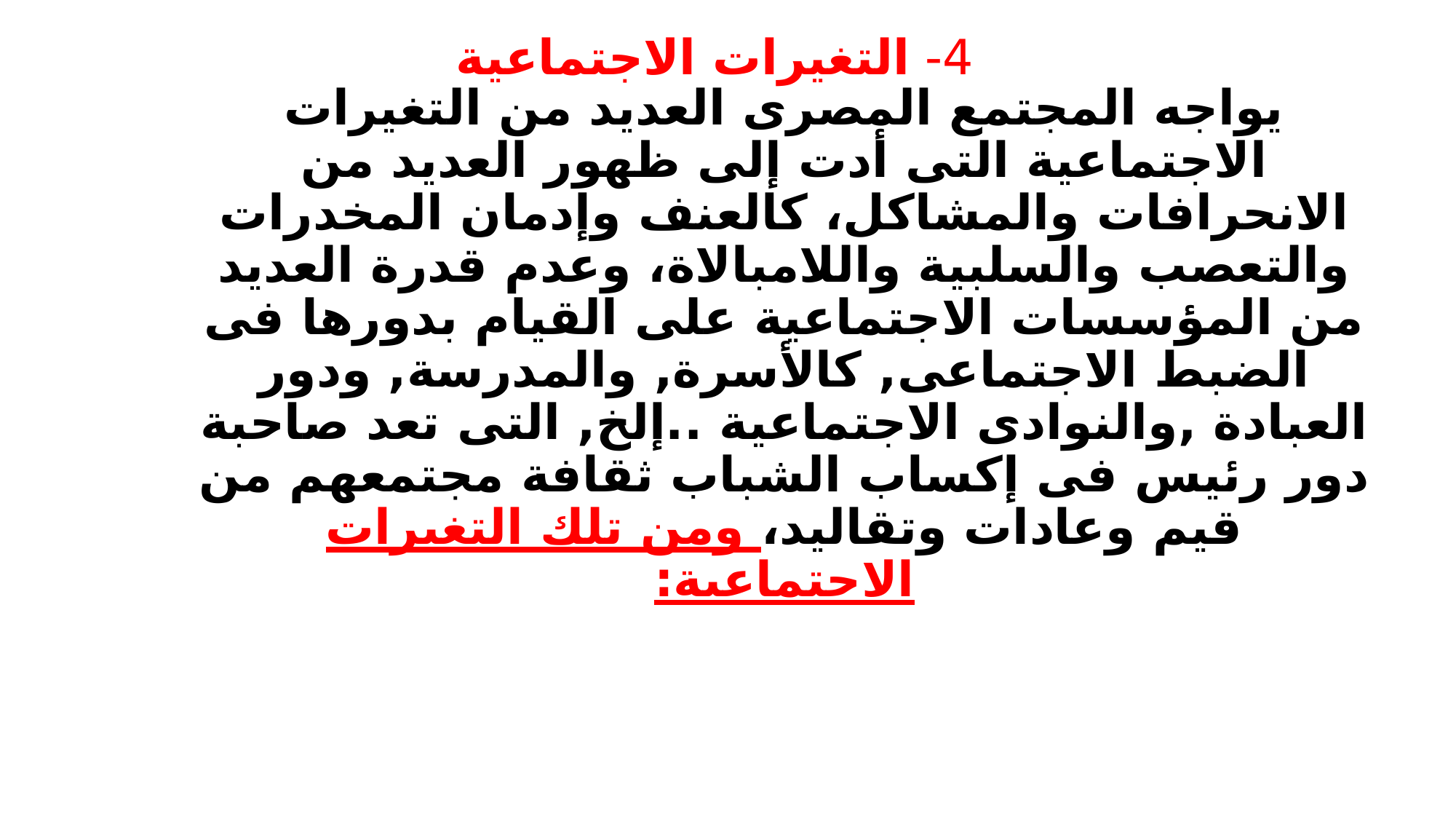

# 4- التغيرات الاجتماعية
يواجه المجتمع المصرى العديد من التغيرات الاجتماعية التى أدت إلى ظهور العديد من الانحرافات والمشاكل، كالعنف وإدمان المخدرات والتعصب والسلبية واللامبالاة، وعدم قدرة العديد من المؤسسات الاجتماعية على القيام بدورها فى الضبط الاجتماعى, كالأسرة, والمدرسة, ودور العبادة ,والنوادى الاجتماعية ..إلخ, التى تعد صاحبة دور رئيس فى إكساب الشباب ثقافة مجتمعهم من قيم وعادات وتقاليد، ومن تلك التغيرات الاجتماعية: